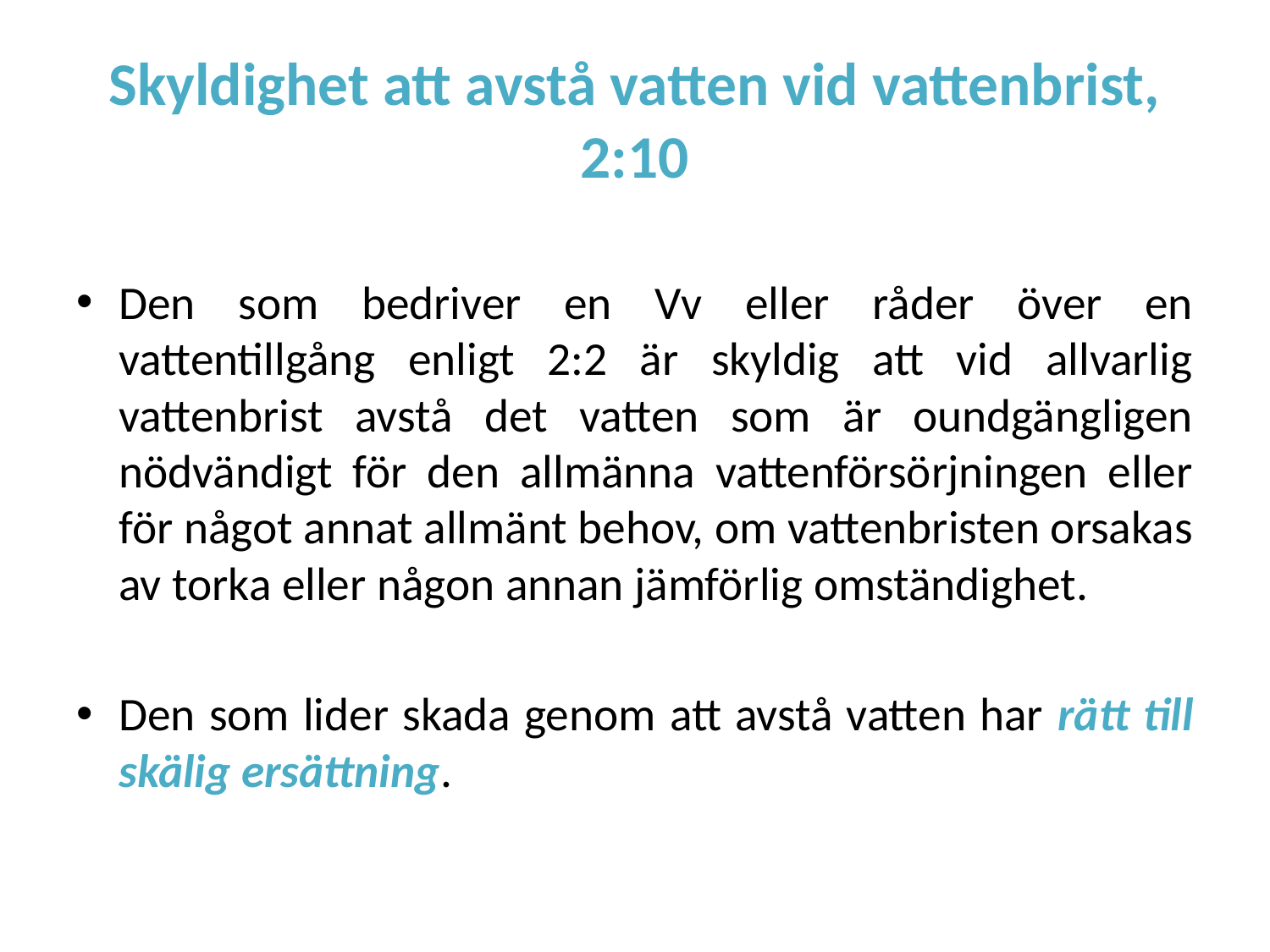

# Skyldighet att avstå vatten vid vattenbrist, 2:10
Den som bedriver en Vv eller råder över en vattentillgång enligt 2:2 är skyldig att vid allvarlig vattenbrist avstå det vatten som är oundgängligen nödvändigt för den allmänna vattenförsörjningen eller för något annat allmänt behov, om vattenbristen orsakas av torka eller någon annan jämförlig omständighet.

Den som lider skada genom att avstå vatten har rätt till skälig ersättning.